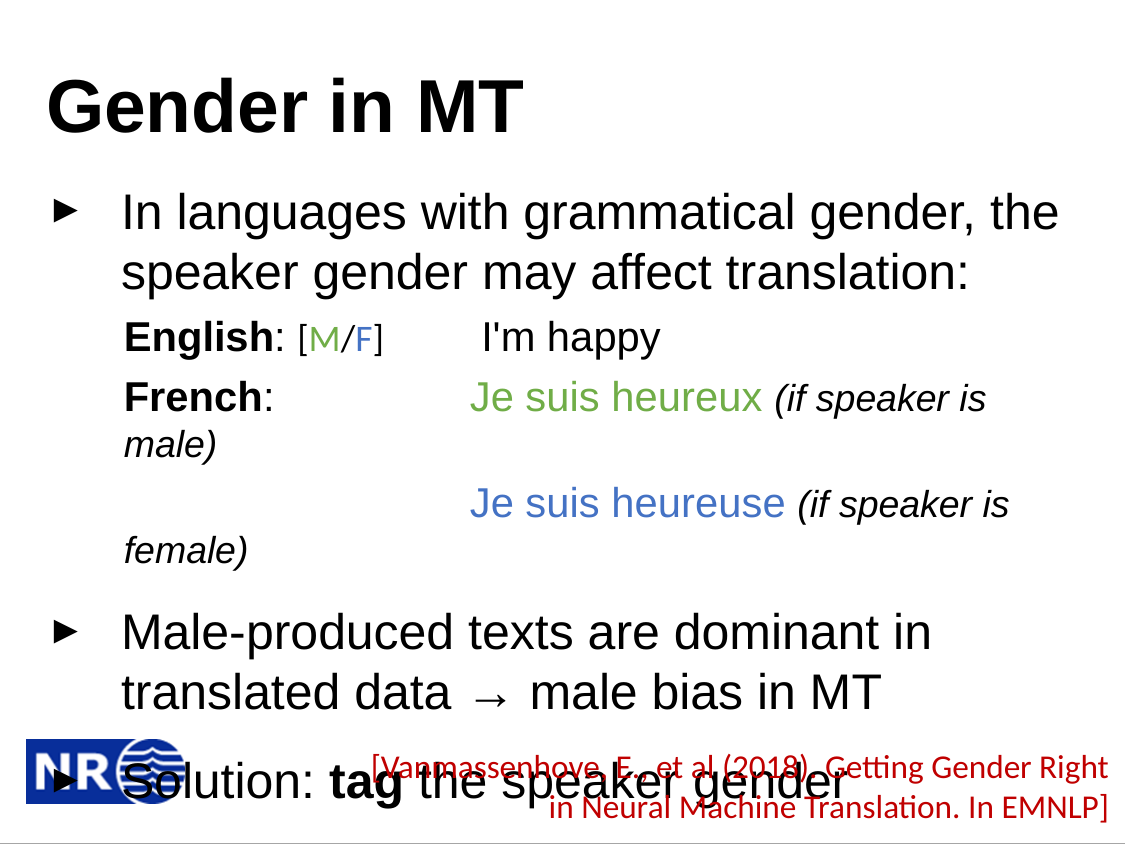

# Gender in MT
In languages with grammatical gender, the speaker gender may affect translation:
English: 	     I'm happy
French: 	    Je suis heureux (if speaker is male)
	        	    Je suis heureuse (if speaker is female)
Male-produced texts are dominant in translated data → male bias in MT
Solution: tag the speaker gender
[M/F]
[Vanmassenhove, E., et al (2018). Getting Gender Right in Neural Machine Translation. In EMNLP]